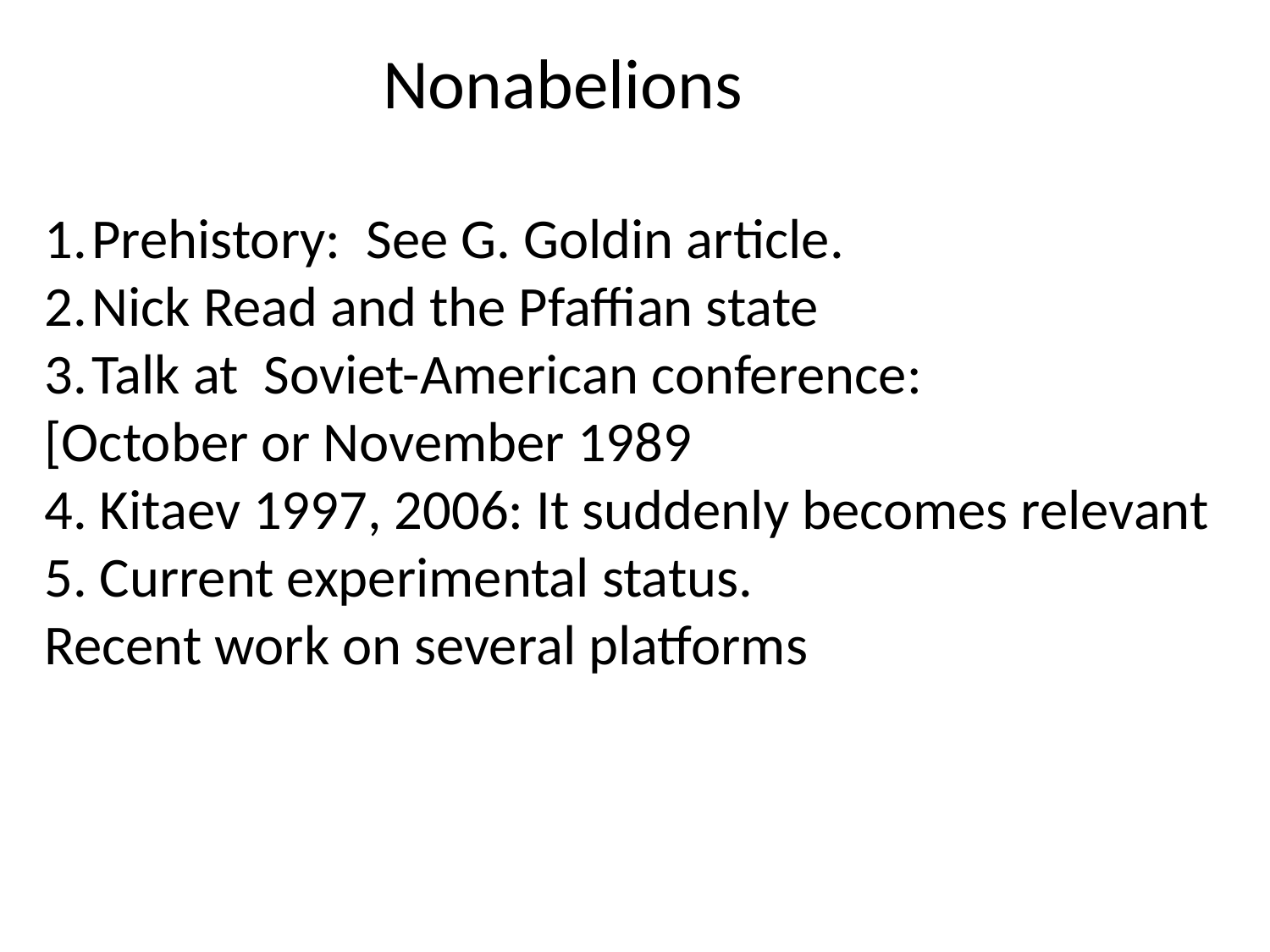

Nonabelions
Prehistory:  See G. Goldin article.
Nick Read and the Pfaffian state
Talk at  Soviet-American conference:
[October or November 1989
4. Kitaev 1997, 2006: It suddenly becomes relevant
5. Current experimental status.
Recent work on several platforms